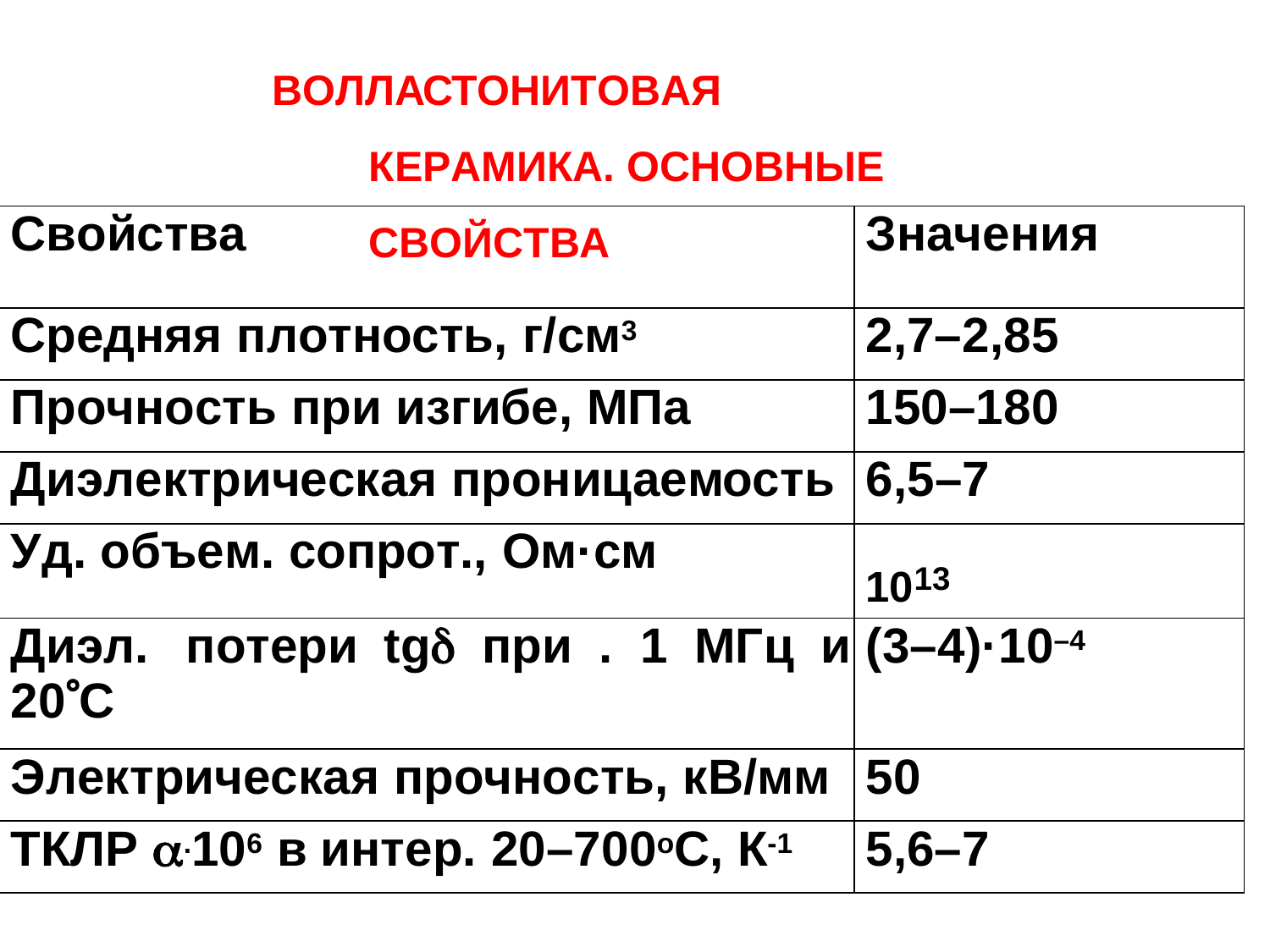

ВОЛЛАСТОНИТОВАЯ КЕРАМИКА. ОСНОВНЫЕ СВОЙСТВА
| Свойства | Значения |
| --- | --- |
| Средняя плотность, г/см3 | 2,7–2,85 |
| Прочность при изгибе, МПа | 150–180 |
| Диэлектрическая проницаемость | 6,5–7 |
| Уд. объем. сопрот., Ом·см | 1013 |
| Диэл. потери tgδ при . 1 МГц и 20°С | (3–4)·10–4 |
| Электрическая прочность, кВ/мм | 50 |
| ТКЛР α.106 в интер. 20–700оС, К-1 | 5,6–7 |